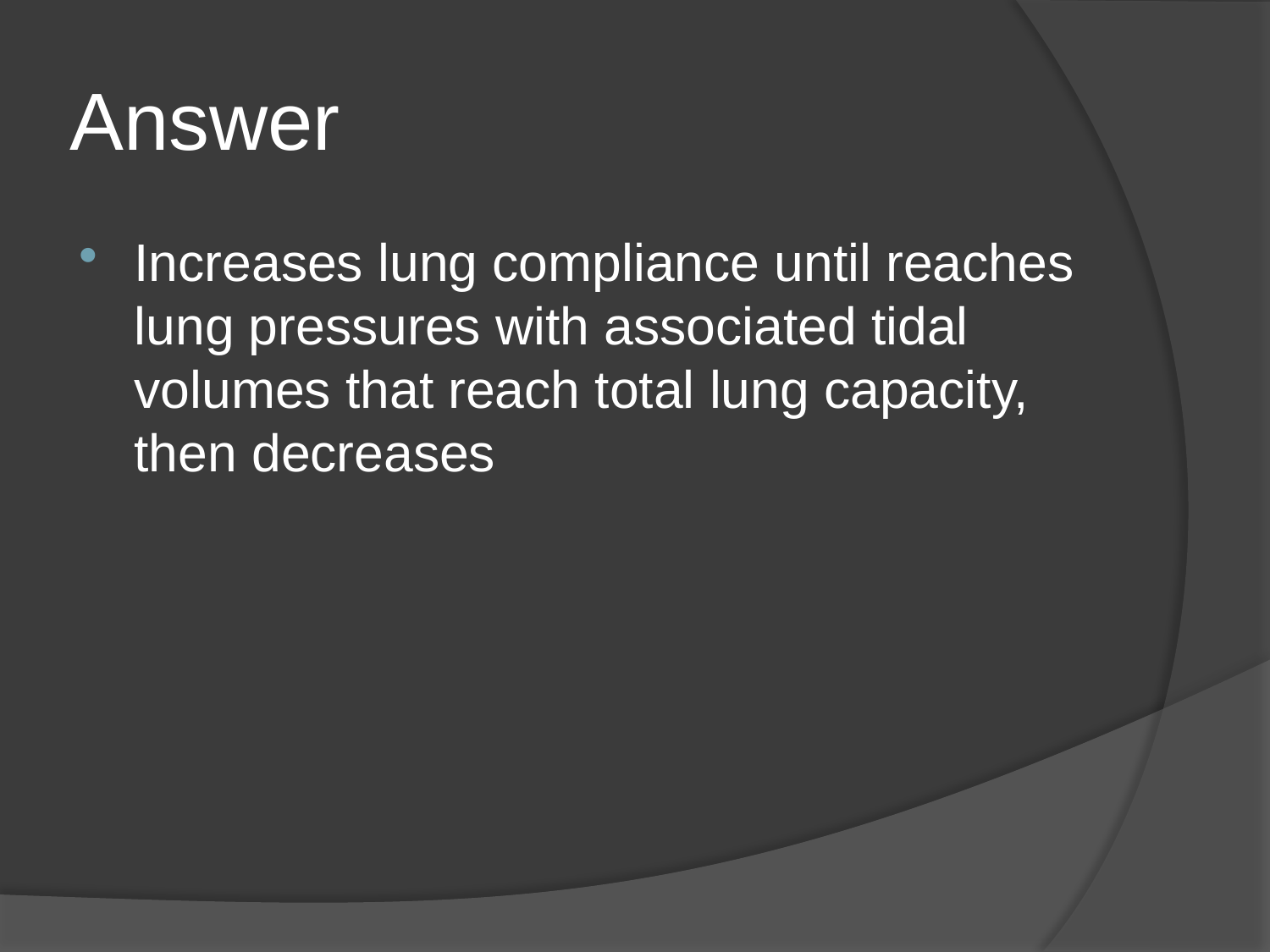

# Answer
Increases lung compliance until reaches lung pressures with associated tidal volumes that reach total lung capacity, then decreases